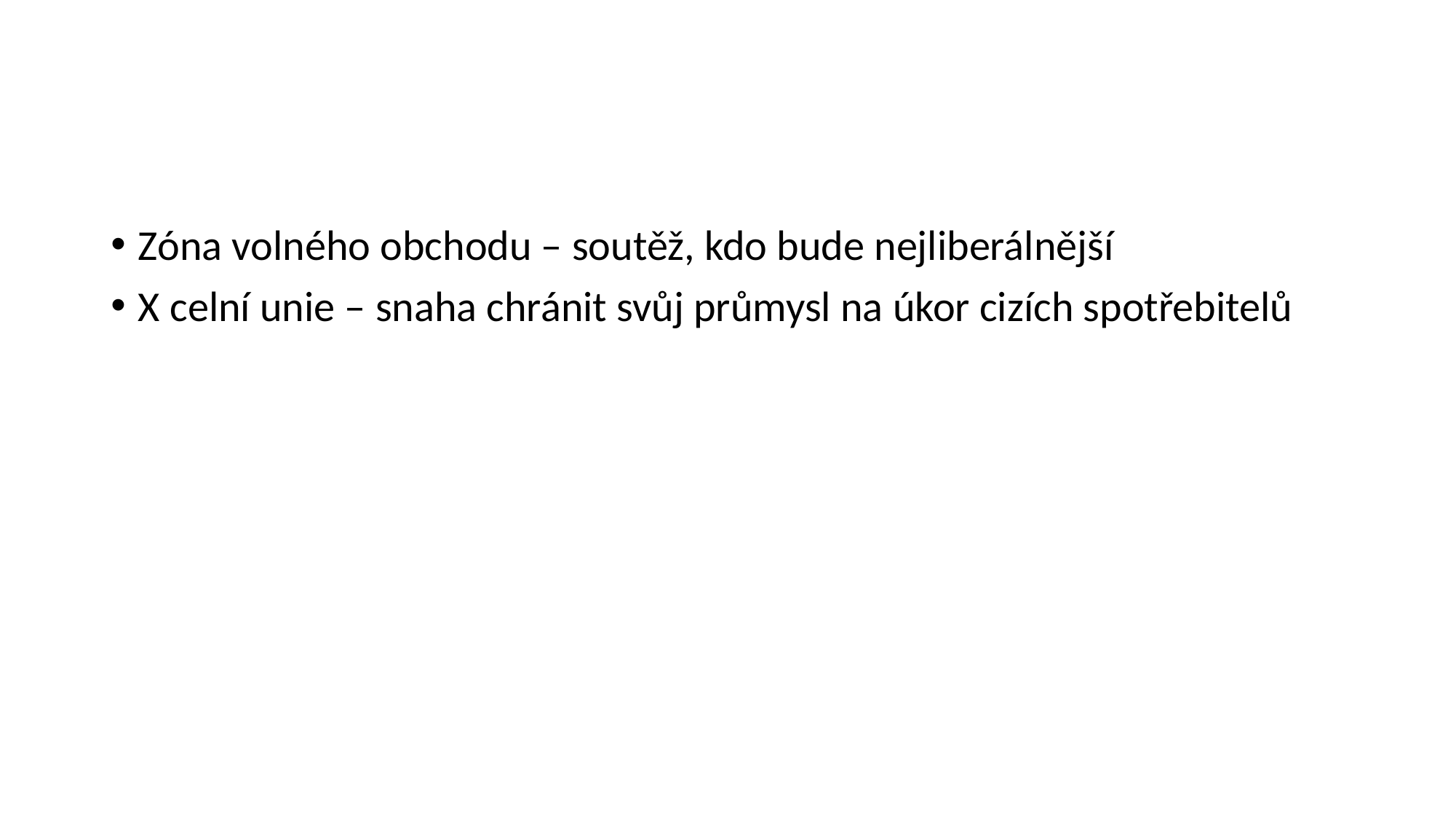

#
Zóna volného obchodu – soutěž, kdo bude nejliberálnější
X celní unie – snaha chránit svůj průmysl na úkor cizích spotřebitelů